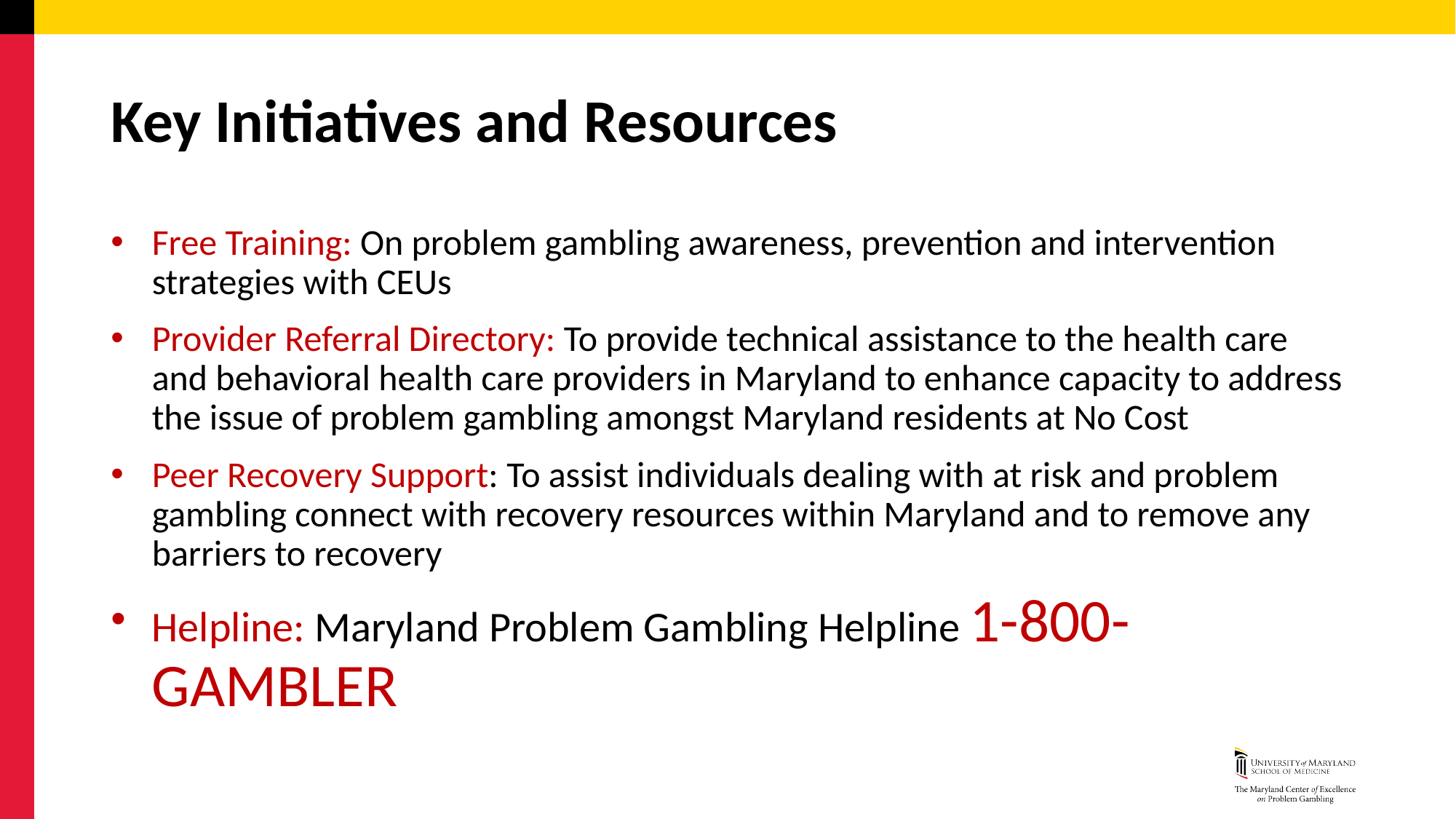

# Key Initiatives and Resources
Free Training: On problem gambling awareness, prevention and intervention strategies with CEUs

Provider Referral Directory: To provide technical assistance to the health care and behavioral health care providers in Maryland to enhance capacity to address the issue of problem gambling amongst Maryland residents at No Cost

Peer Recovery Support: To assist individuals dealing with at risk and problem gambling connect with recovery resources within Maryland and to remove any barriers to recovery
Helpline: Maryland Problem Gambling Helpline 1-800-GAMBLER